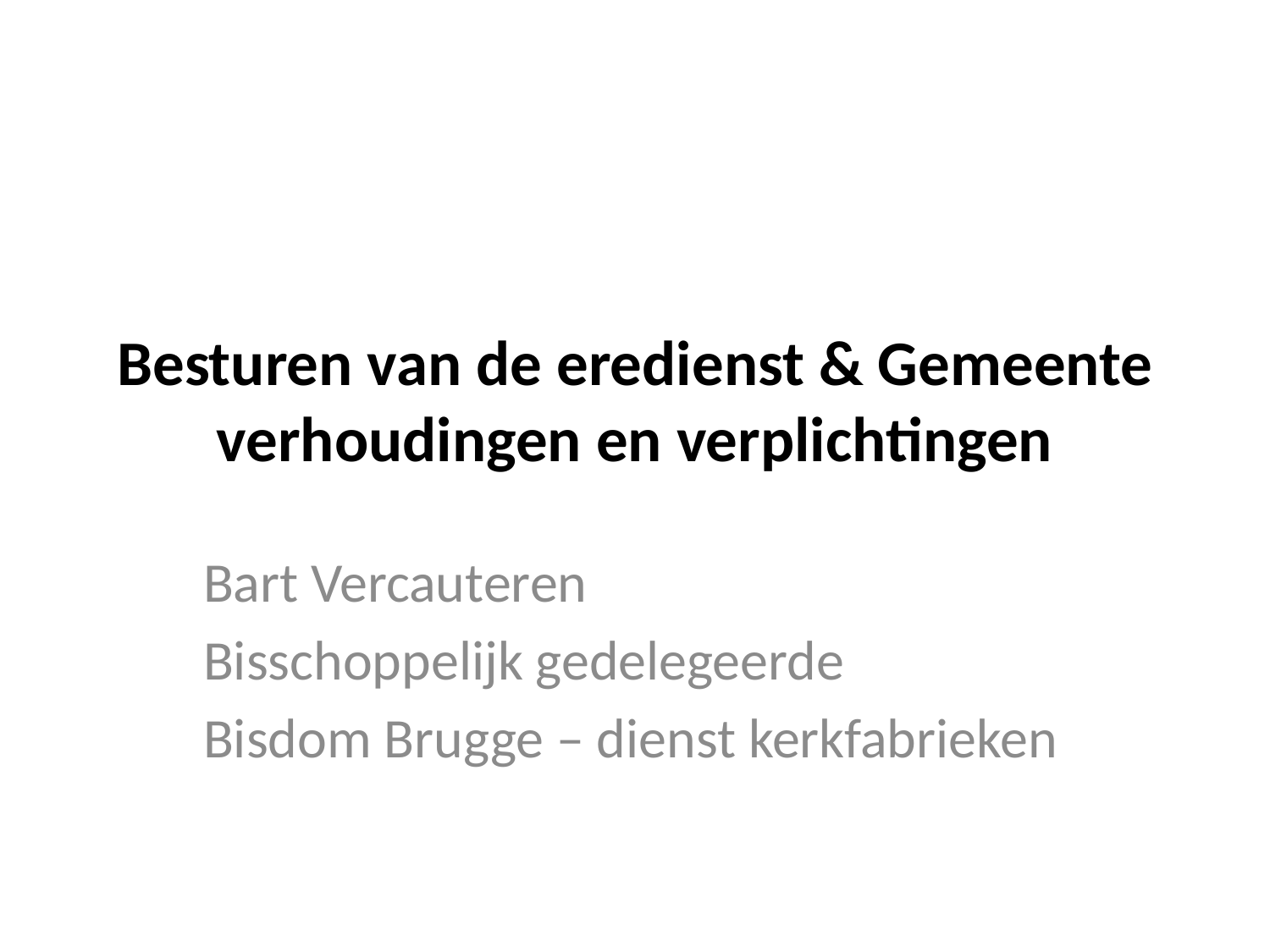

# Besturen van de eredienst & Gemeente verhoudingen en verplichtingen
Bart Vercauteren
Bisschoppelijk gedelegeerde
Bisdom Brugge – dienst kerkfabrieken